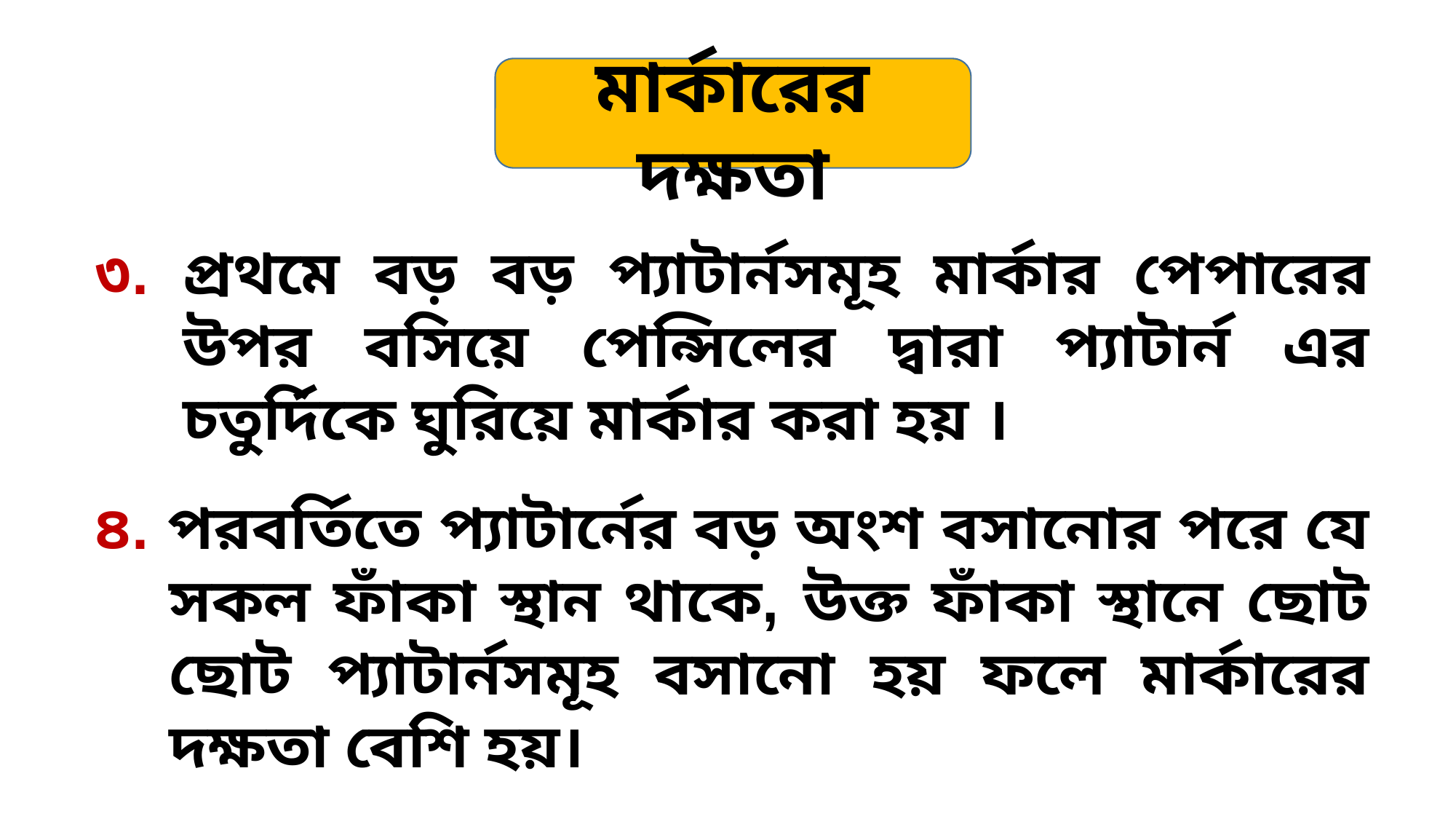

মার্কারের দক্ষতা
৩. প্রথমে বড় বড় প্যাটার্নসমূহ মার্কার পেপারের উপর বসিয়ে পেন্সিলের দ্বারা প্যাটার্ন এর চতুর্দিকে ঘুরিয়ে মার্কার করা হয় ।
৪. পরবর্তিতে প্যাটার্নের বড় অংশ বসানোর পরে যে সকল ফাঁকা স্থান থাকে, উক্ত ফাঁকা স্থানে ছোট ছোট প্যাটার্নসমূহ বসানো হয় ফলে মার্কারের দক্ষতা বেশি হয়।